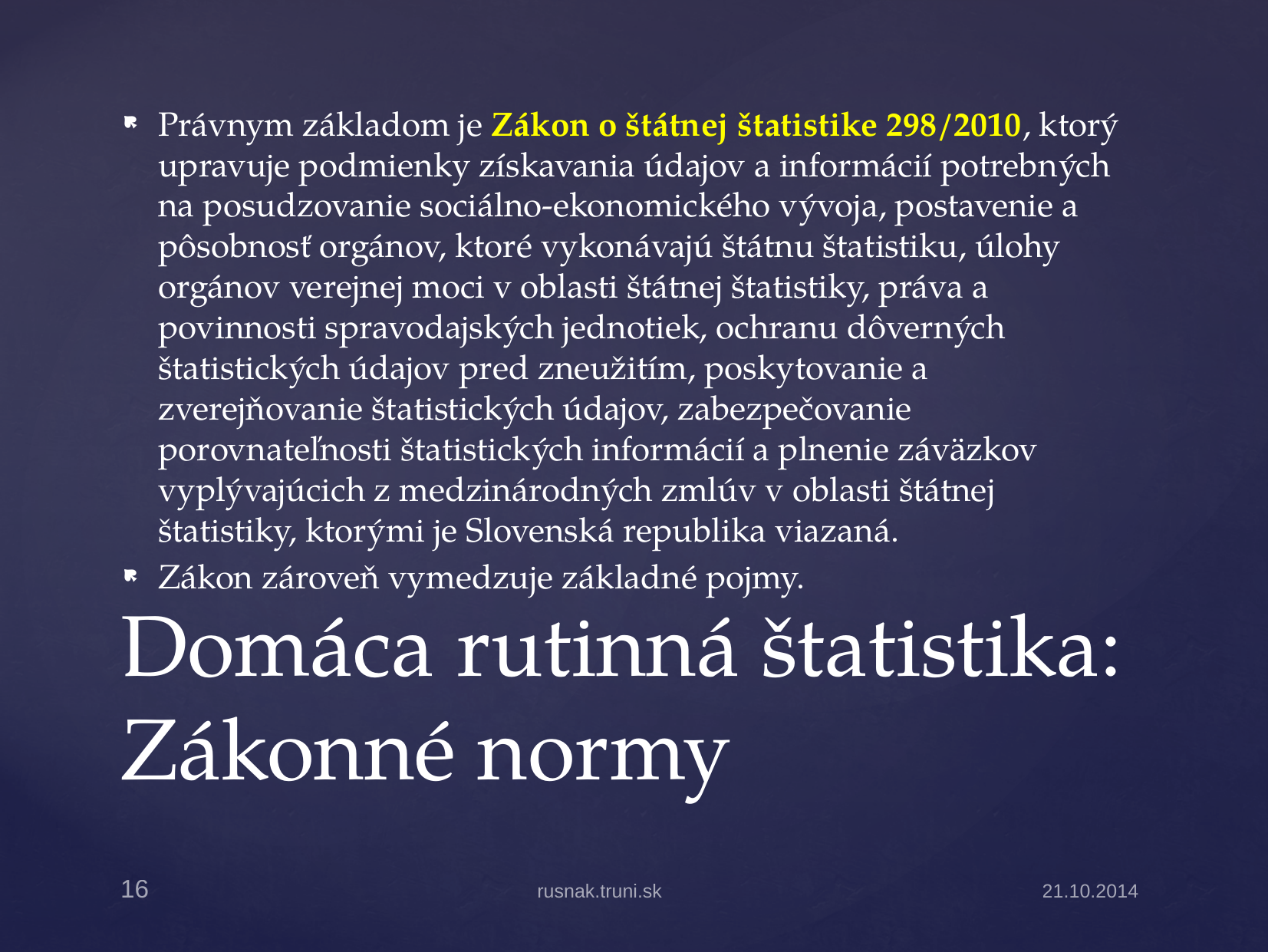

Právnym základom je Zákon o štátnej štatistike 298/2010, ktorý upravuje podmienky získavania údajov a informácií potrebných na posudzovanie sociálno-ekonomického vývoja, postavenie a pôsobnosť orgánov, ktoré vykonávajú štátnu štatistiku, úlohy orgánov verejnej moci v oblasti štátnej štatistiky, práva a povinnosti spravodajských jednotiek, ochranu dôverných štatistických údajov pred zneužitím, poskytovanie a zverejňovanie štatistických údajov, zabezpečovanie porovnateľnosti štatistických informácií a plnenie záväzkov vyplývajúcich z medzinárodných zmlúv v oblasti štátnej štatistiky, ktorými je Slovenská republika viazaná.
Zákon zároveň vymedzuje základné pojmy.
# Domáca rutinná štatistika: Zákonné normy
16
rusnak.truni.sk
21.10.2014